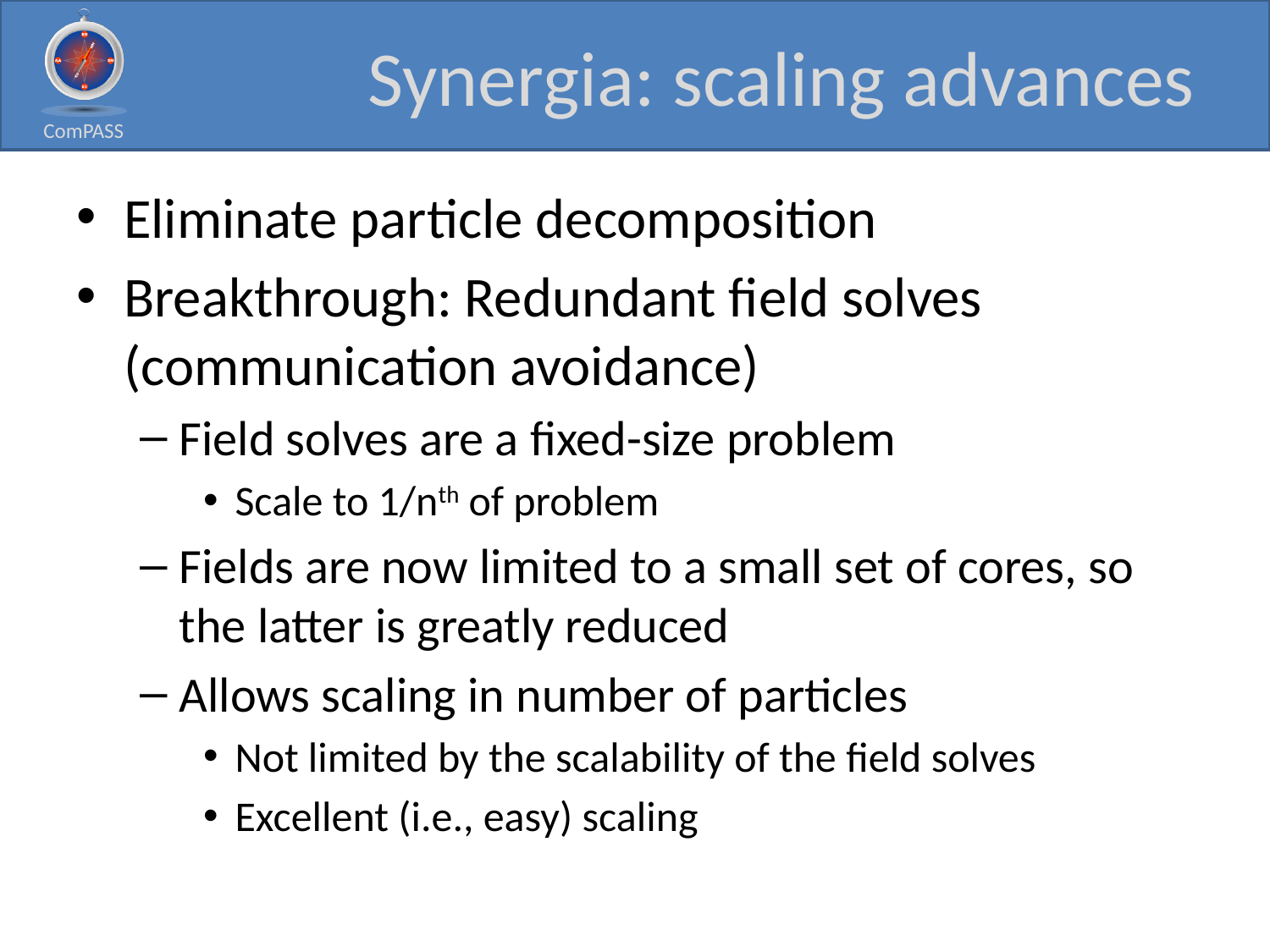

# Synergia: scaling advances
Eliminate particle decomposition
Breakthrough: Redundant field solves (communication avoidance)
Field solves are a fixed-size problem
Scale to 1/nth of problem
Fields are now limited to a small set of cores, so the latter is greatly reduced
Allows scaling in number of particles
Not limited by the scalability of the field solves
Excellent (i.e., easy) scaling